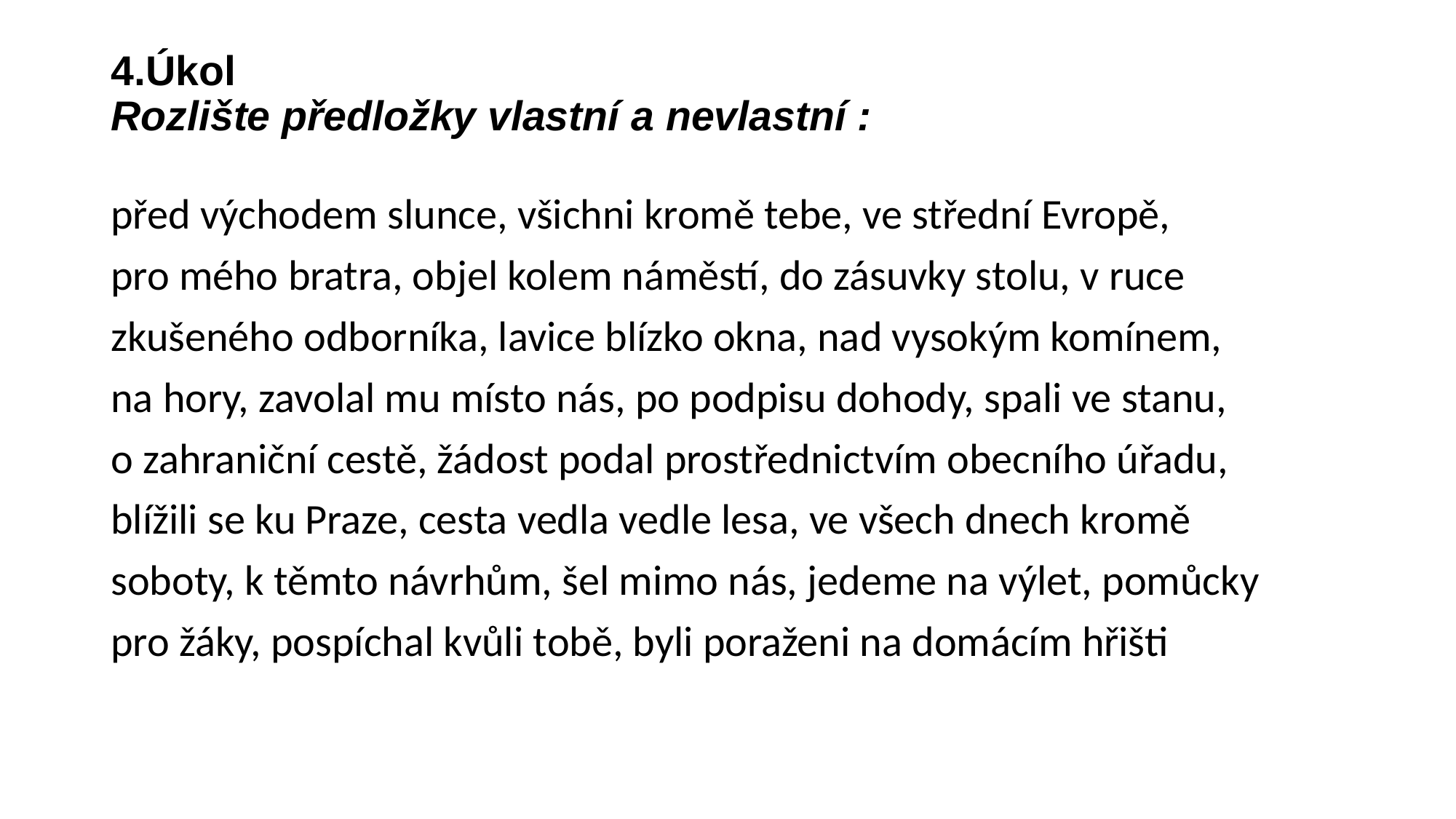

# 4.Úkol Rozlište předložky vlastní a nevlastní :
před východem slunce, všichni kromě tebe, ve střední Evropě,
pro mého bratra, objel kolem náměstí, do zásuvky stolu, v ruce
zkušeného odborníka, lavice blízko okna, nad vysokým komínem,
na hory, zavolal mu místo nás, po podpisu dohody, spali ve stanu,
o zahraniční cestě, žádost podal prostřednictvím obecního úřadu,
blížili se ku Praze, cesta vedla vedle lesa, ve všech dnech kromě
soboty, k těmto návrhům, šel mimo nás, jedeme na výlet, pomůcky
pro žáky, pospíchal kvůli tobě, byli poraženi na domácím hřišti